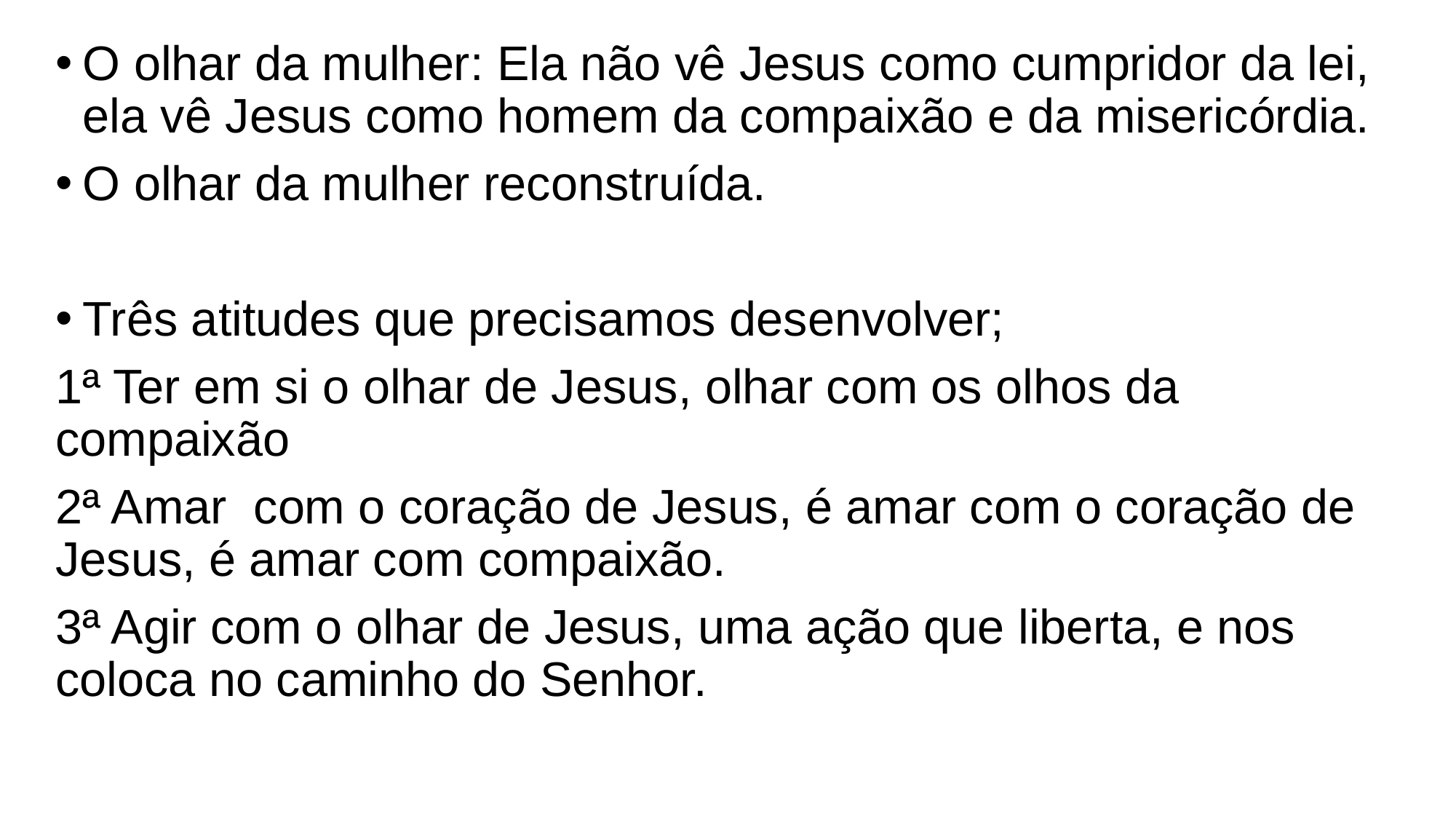

O olhar da mulher: Ela não vê Jesus como cumpridor da lei, ela vê Jesus como homem da compaixão e da misericórdia.
O olhar da mulher reconstruída.

Três atitudes que precisamos desenvolver;
1ª Ter em si o olhar de Jesus, olhar com os olhos da compaixão
2ª Amar  com o coração de Jesus, é amar com o coração de Jesus, é amar com compaixão.
3ª Agir com o olhar de Jesus, uma ação que liberta, e nos coloca no caminho do Senhor.